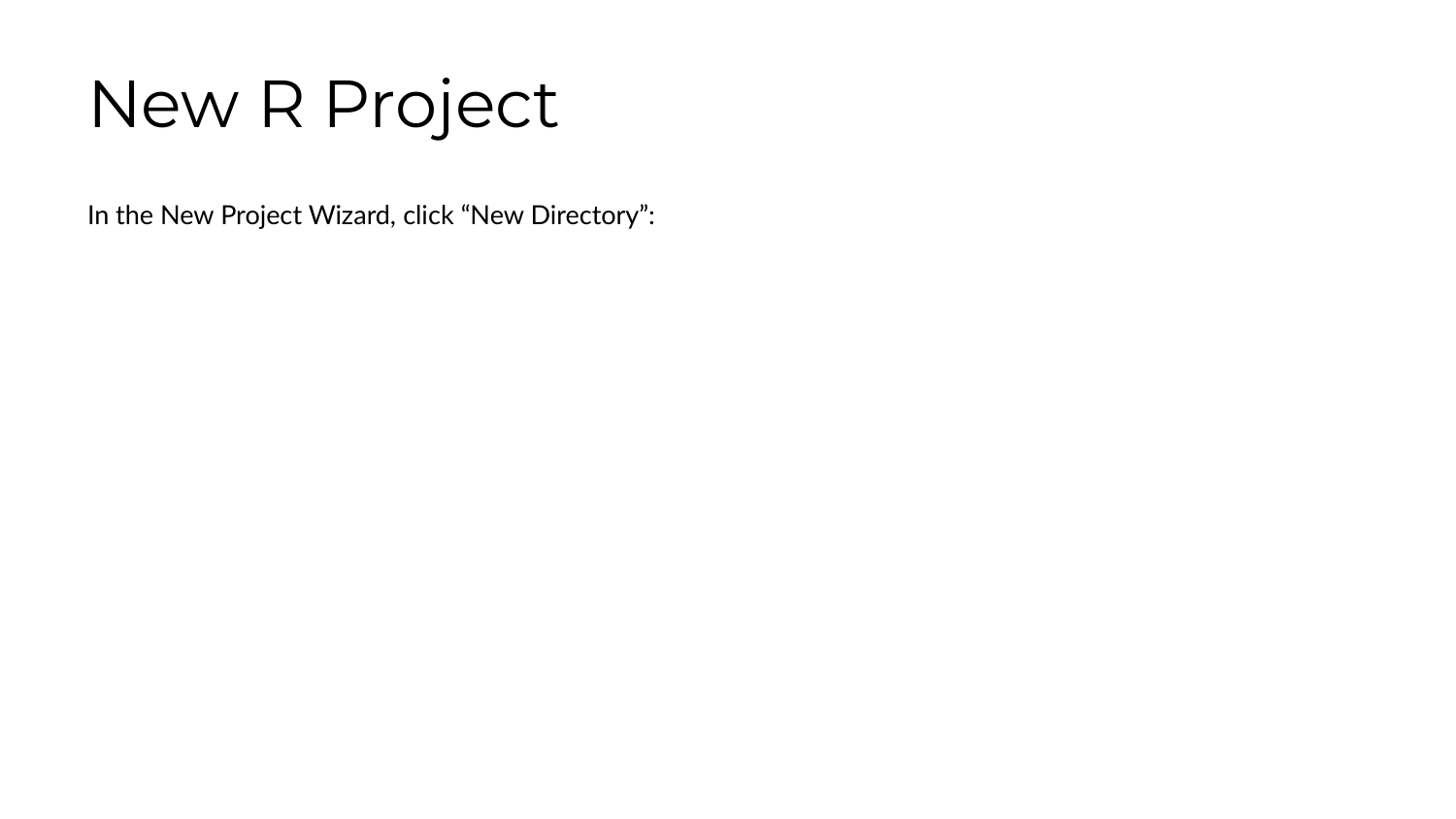

# New R Project
In the New Project Wizard, click “New Directory”: